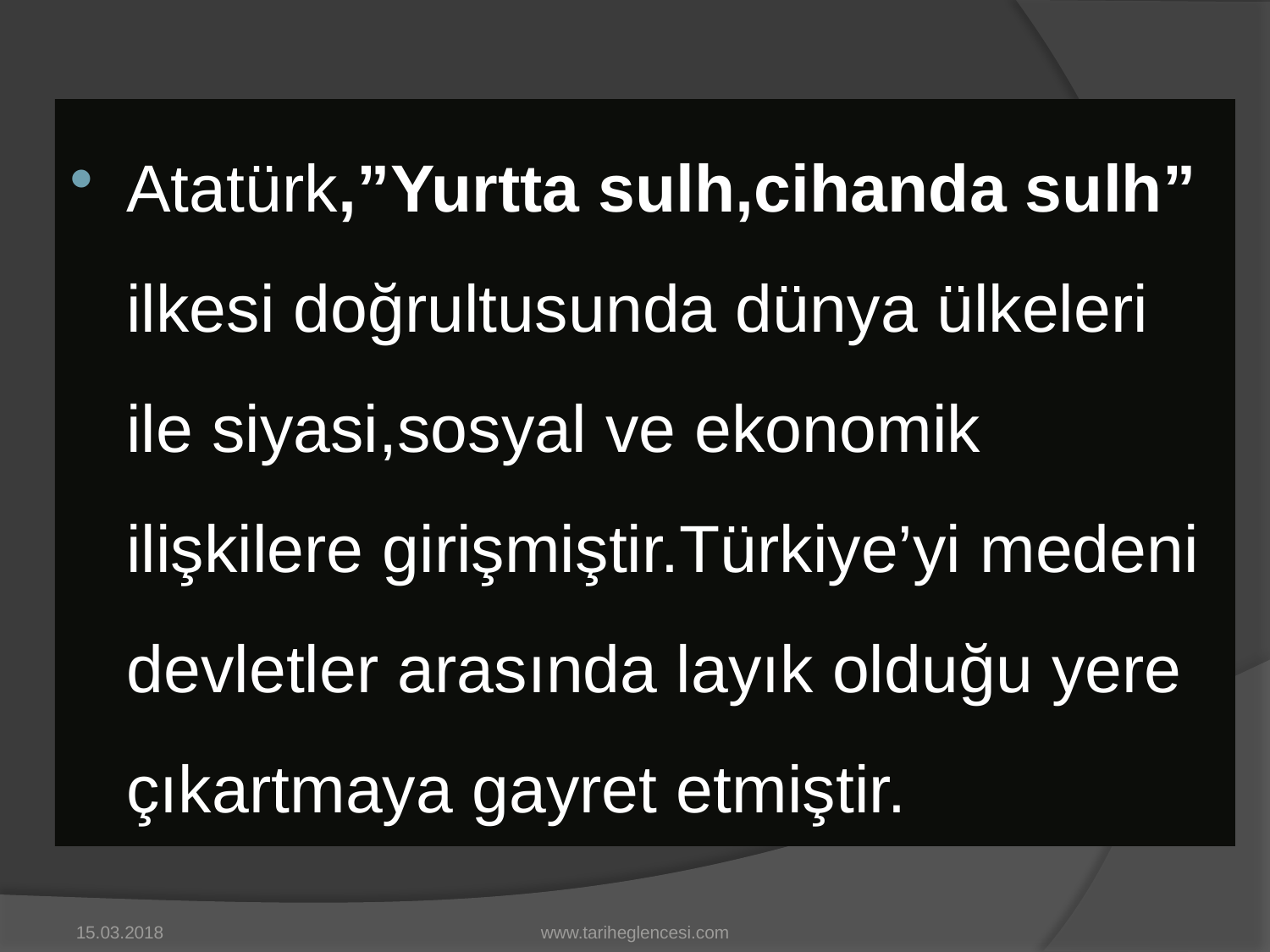

Atatürk,”Yurtta sulh,cihanda sulh” ilkesi doğrultusunda dünya ülkeleri ile siyasi,sosyal ve ekonomik ilişkilere girişmiştir.Türkiye’yi medeni devletler arasında layık olduğu yere çıkartmaya gayret etmiştir.

15.03.2018
www.tariheglencesi.com